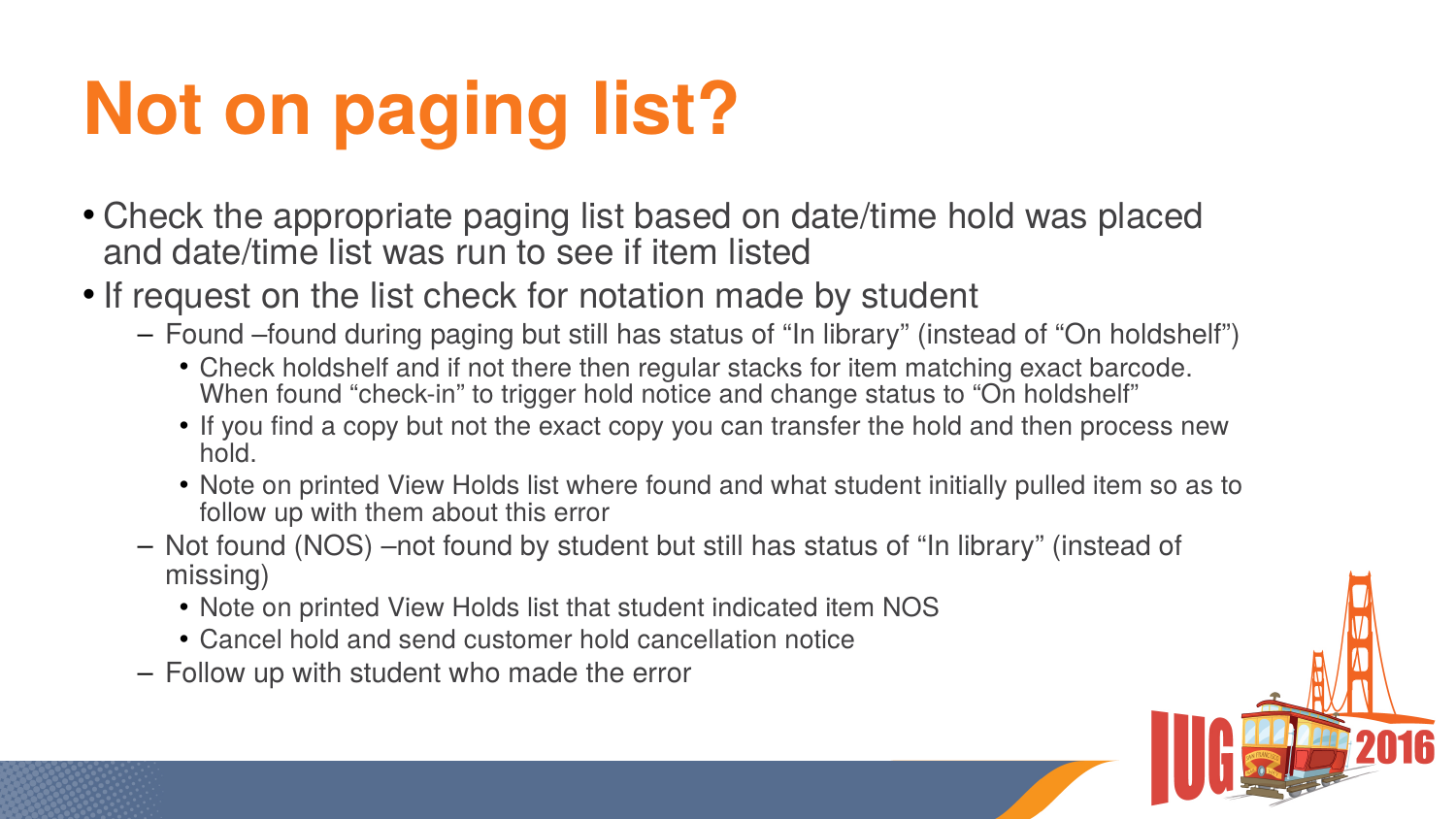

# Not on paging list?

Check the appropriate paging list based on date/time hold was placed and date/time list was run to see if item listed
If request on the list check for notation made by student
Found –found during paging but still has status of “In library” (instead of “On holdshelf”)
Check holdshelf and if not there then regular stacks for item matching exact barcode.   When found “check-in” to trigger hold notice and change status to “On holdshelf”
If you find a copy but not the exact copy you can transfer the hold and then process new hold.
Note on printed View Holds list where found and what student initially pulled item so as to follow up with them about this error
Not found (NOS) –not found by student but still has status of “In library” (instead of missing)
Note on printed View Holds list that student indicated item NOS
Cancel hold and send customer hold cancellation notice
Follow up with student who made the error